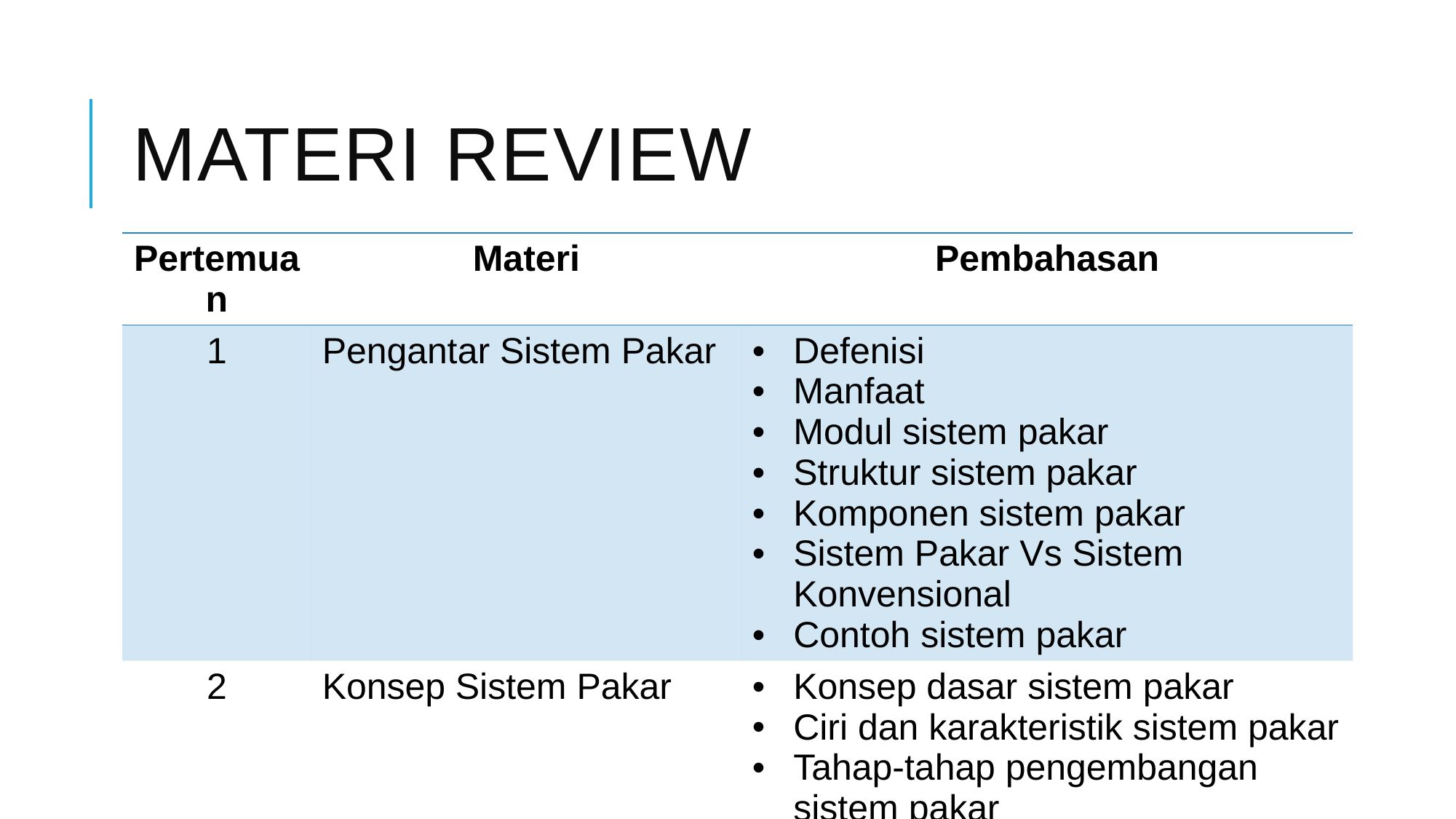

# Materi review
| Pertemuan | Materi | Pembahasan |
| --- | --- | --- |
| 1 | Pengantar Sistem Pakar | Defenisi Manfaat Modul sistem pakar Struktur sistem pakar Komponen sistem pakar Sistem Pakar Vs Sistem Konvensional Contoh sistem pakar |
| 2 | Konsep Sistem Pakar | Konsep dasar sistem pakar Ciri dan karakteristik sistem pakar Tahap-tahap pengembangan sistem pakar |